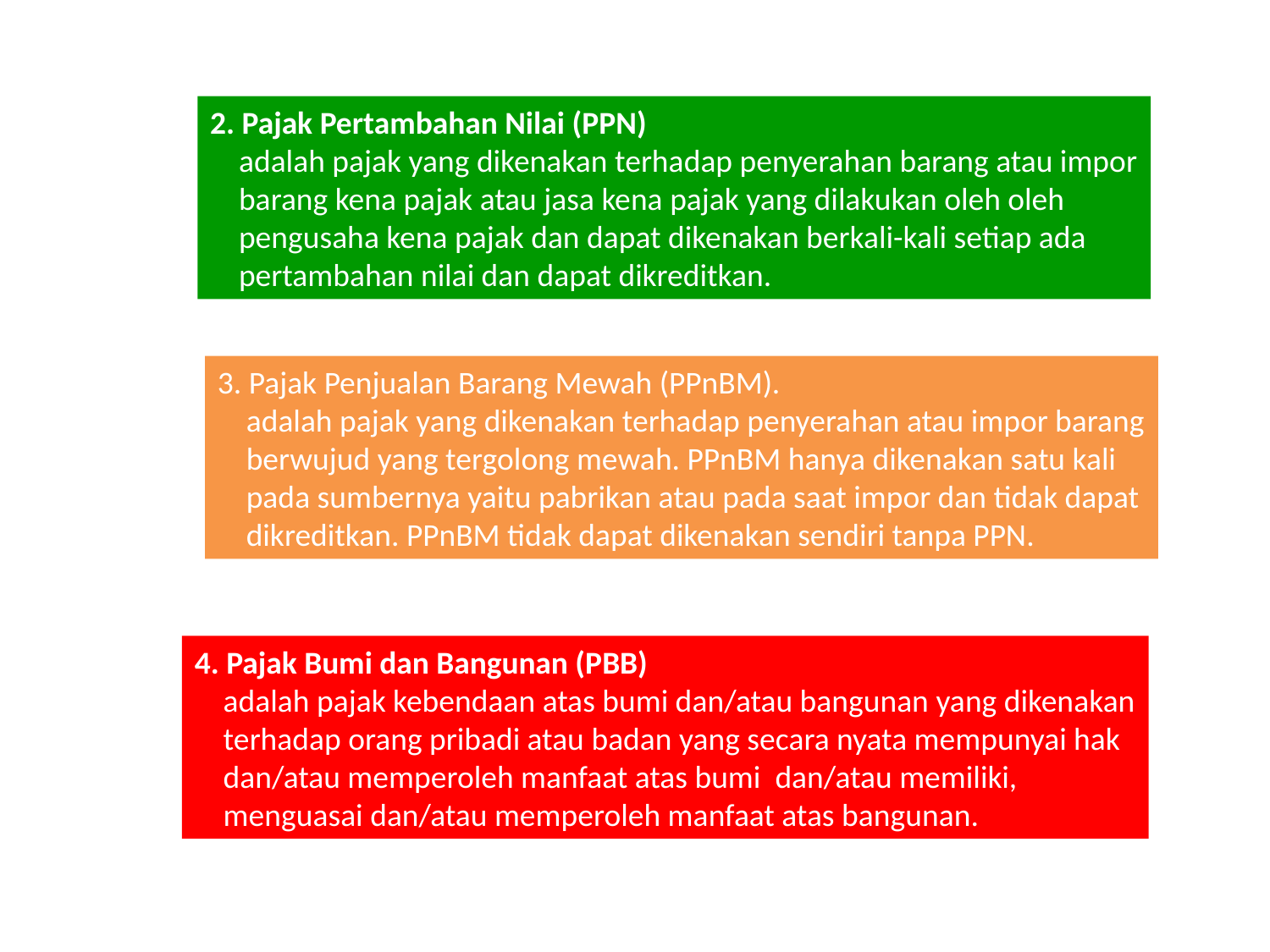

2. Pajak Pertambahan Nilai (PPN)
    adalah pajak yang dikenakan terhadap penyerahan barang atau impor
    barang kena pajak atau jasa kena pajak yang dilakukan oleh oleh
    pengusaha kena pajak dan dapat dikenakan berkali-kali setiap ada
    pertambahan nilai dan dapat dikreditkan.
3. Pajak Penjualan Barang Mewah (PPnBM).
    adalah pajak yang dikenakan terhadap penyerahan atau impor barang
    berwujud yang tergolong mewah. PPnBM hanya dikenakan satu kali
    pada sumbernya yaitu pabrikan atau pada saat impor dan tidak dapat
    dikreditkan. PPnBM tidak dapat dikenakan sendiri tanpa PPN.
4. Pajak Bumi dan Bangunan (PBB)
    adalah pajak kebendaan atas bumi dan/atau bangunan yang dikenakan
    terhadap orang pribadi atau badan yang secara nyata mempunyai hak
    dan/atau memperoleh manfaat atas bumi  dan/atau memiliki,
    menguasai dan/atau memperoleh manfaat atas bangunan.